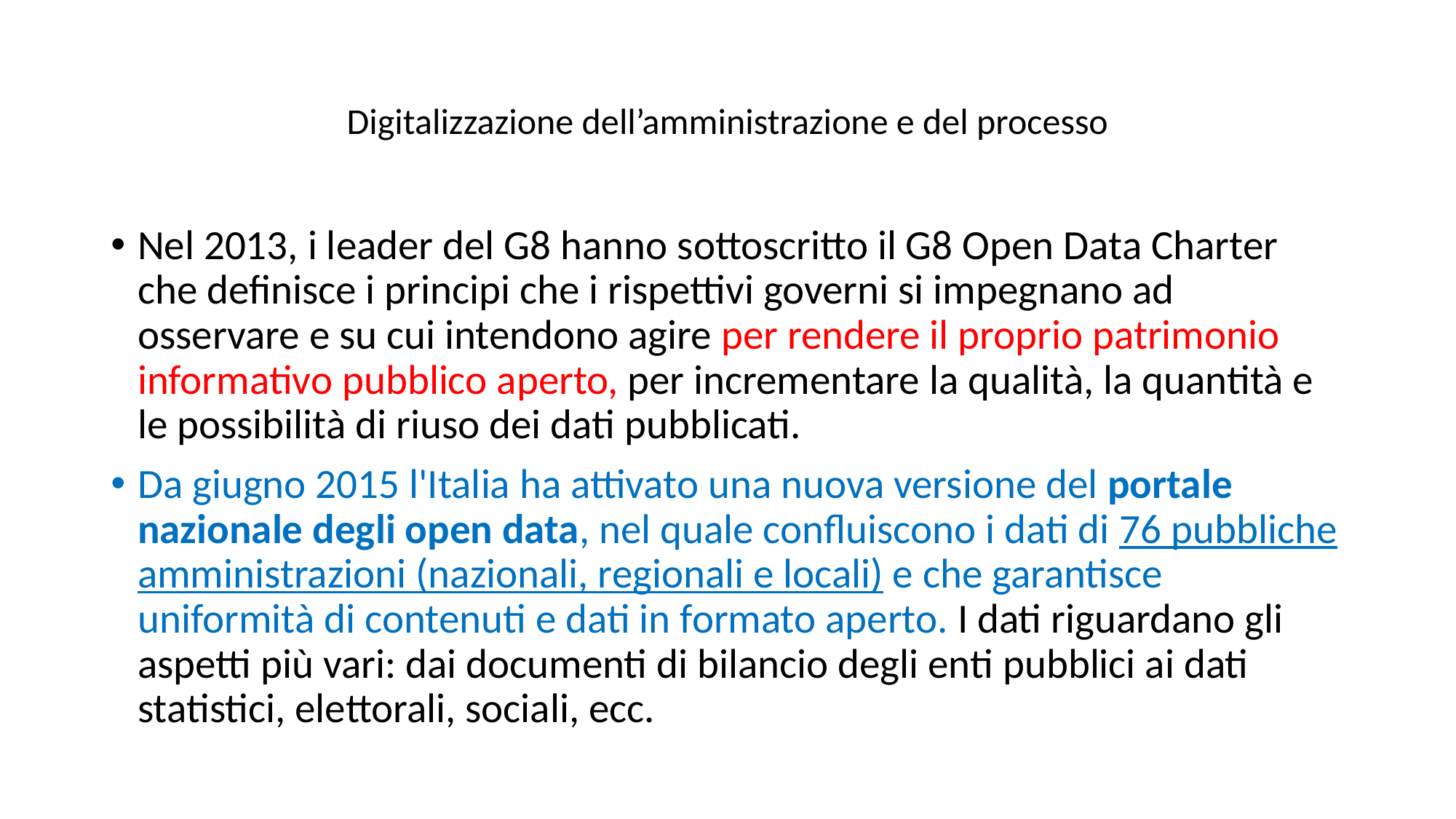

# Digitalizzazione dell’amministrazione e del processo
Nel 2013, i leader del G8 hanno sottoscritto il G8 Open Data Charter che definisce i principi che i rispettivi governi si impegnano ad osservare e su cui intendono agire per rendere il proprio patrimonio informativo pubblico aperto, per incrementare la qualità, la quantità e le possibilità di riuso dei dati pubblicati.
Da giugno 2015 l'Italia ha attivato una nuova versione del portale nazionale degli open data, nel quale confluiscono i dati di 76 pubbliche amministrazioni (nazionali, regionali e locali) e che garantisce uniformità di contenuti e dati in formato aperto. I dati riguardano gli aspetti più vari: dai documenti di bilancio degli enti pubblici ai dati statistici, elettorali, sociali, ecc.